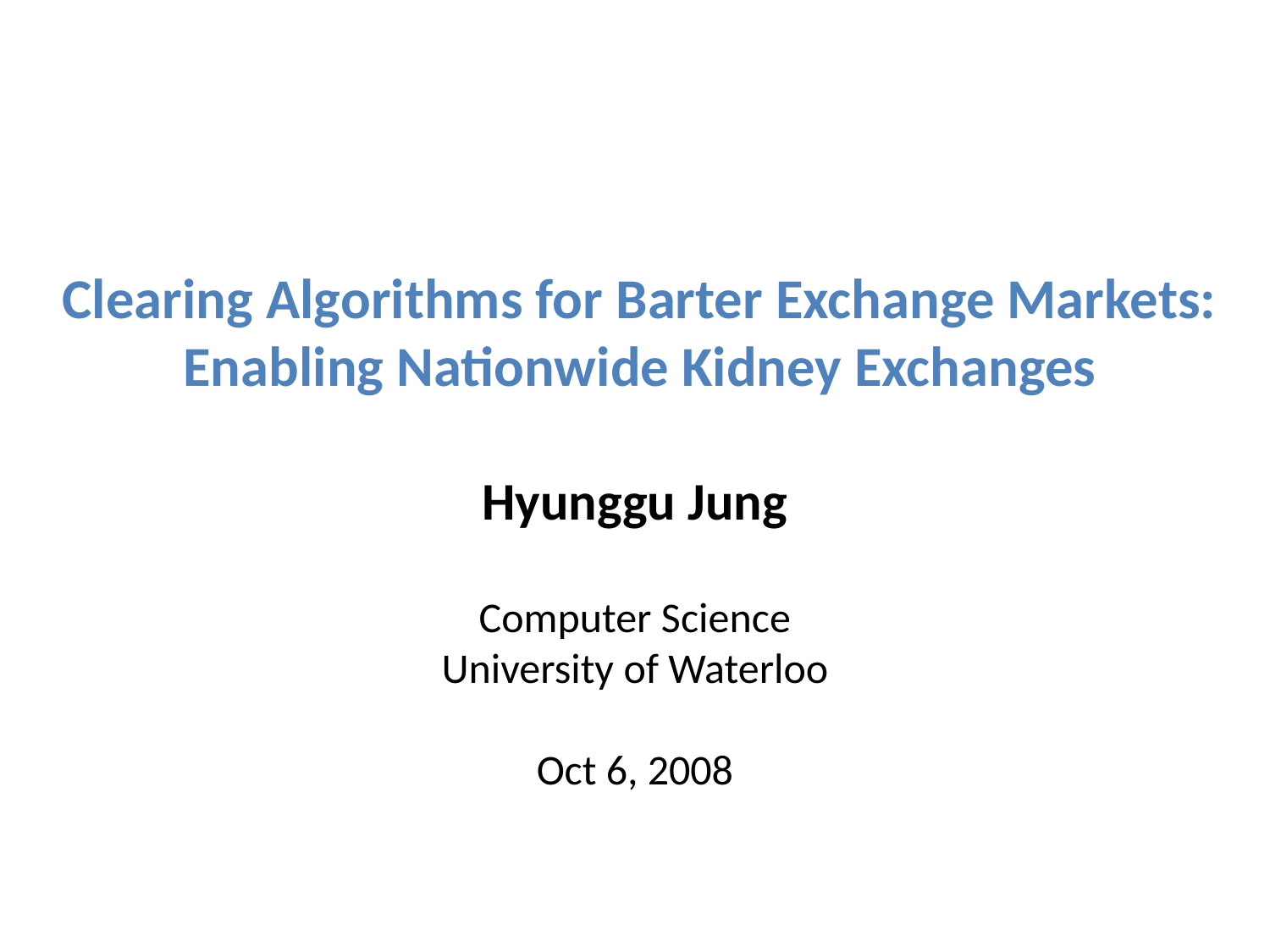

# Clearing Algorithms for Barter Exchange Markets: Enabling Nationwide Kidney Exchanges
Hyunggu Jung
Computer Science
University of Waterloo
Oct 6, 2008